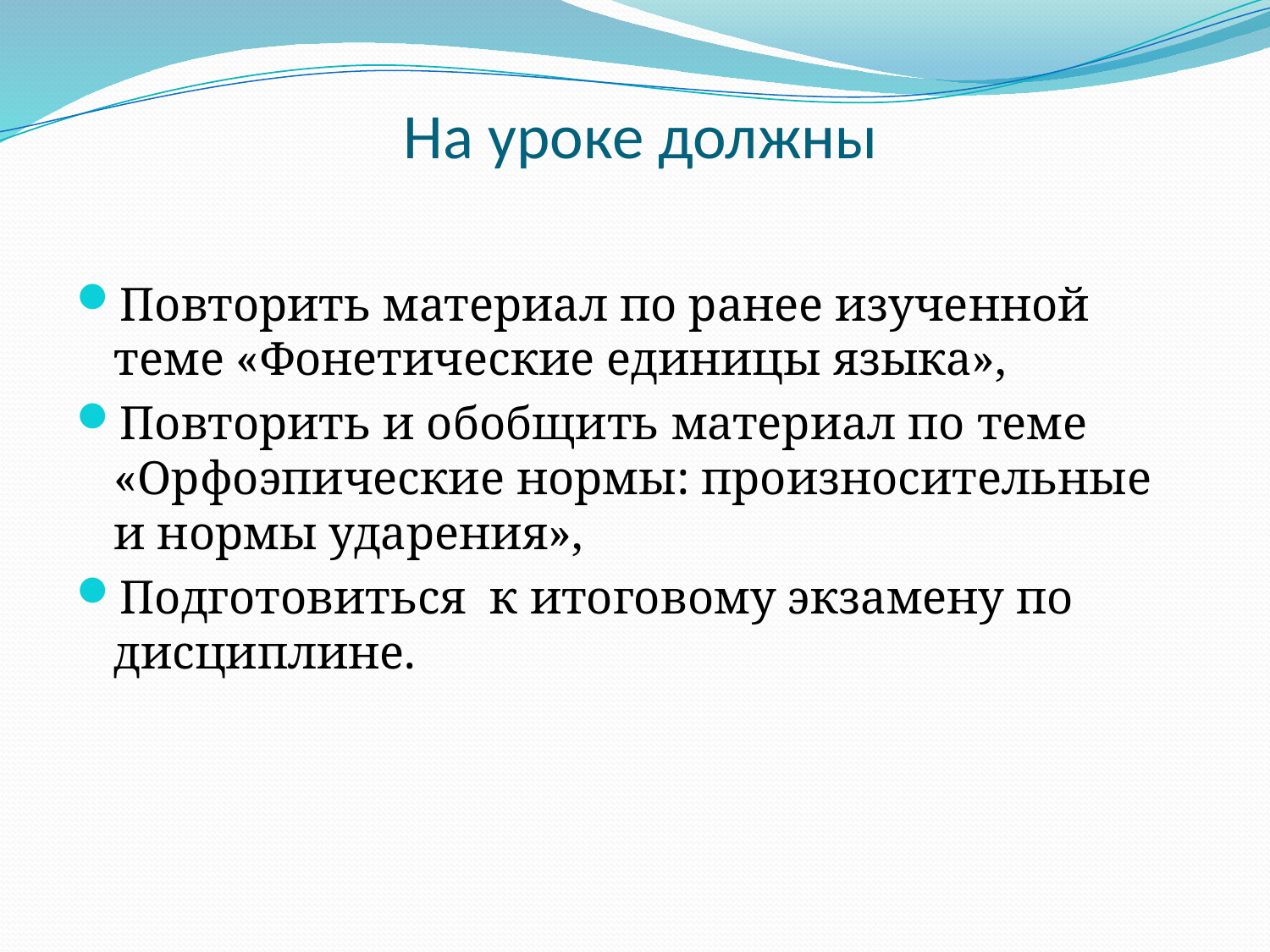

# На уроке должны
Повторить материал по ранее изученной теме «Фонетические единицы языка»,
Повторить и обобщить материал по теме «Орфоэпические нормы: произносительные и нормы ударения»,
Подготовиться  к итоговому экзамену по дисциплине.